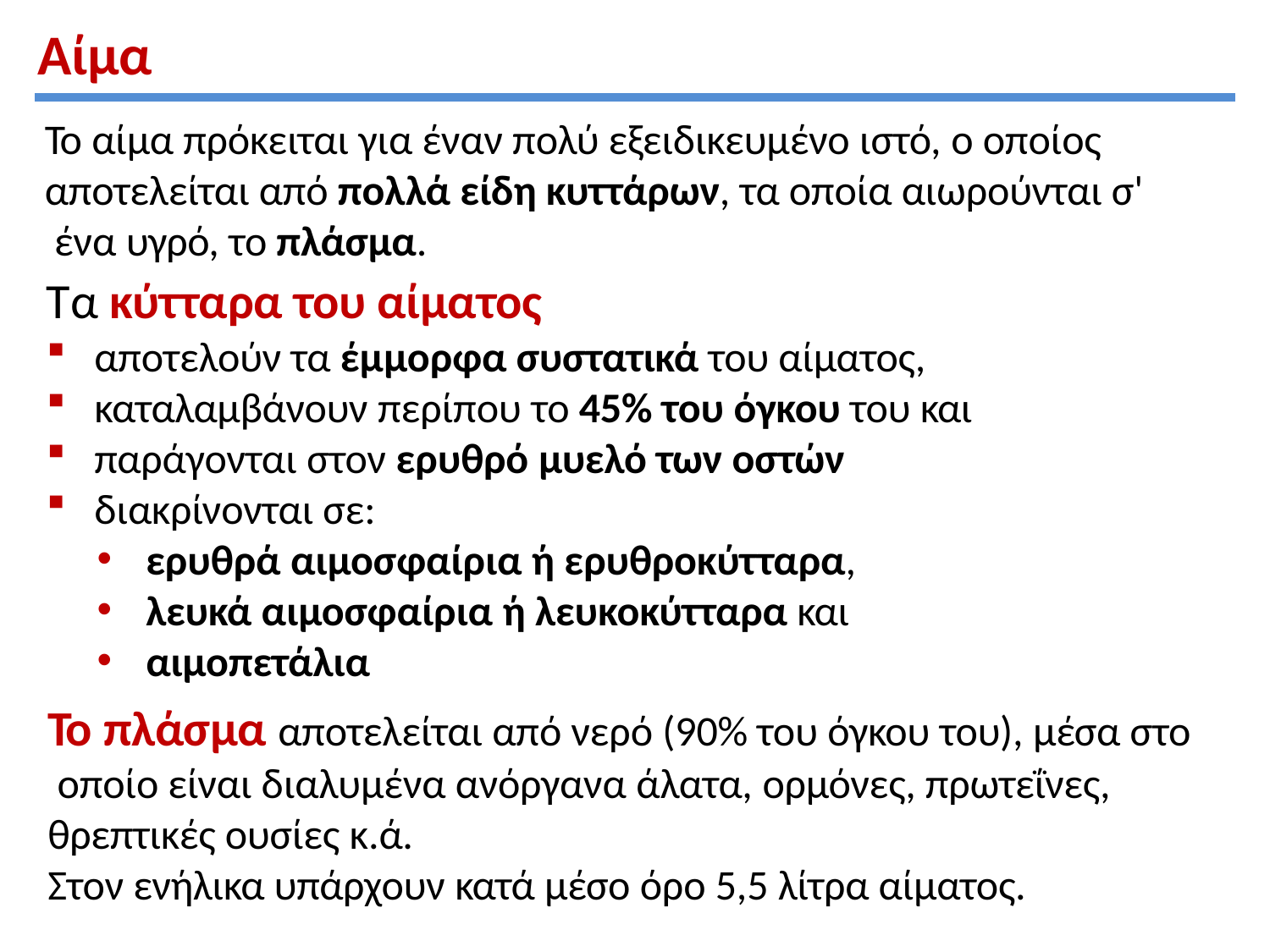

# Αίμα

Το αίμα πρόκειται για έναν πολύ εξειδικευμένο ιστό, ο οποίος  αποτελείται από πολλά είδη κυττάρων, τα οποία αιωρούνται σ'  ένα υγρό, το πλάσμα.
Τα κύτταρα του αίματος
αποτελούν τα έμμορφα συστατικά του αίματος,
καταλαμβάνουν περίπου το 45% του όγκου του και
παράγονται στον ερυθρό μυελό των οστών
διακρίνονται σε:
ερυθρά αιμοσφαίρια ή ερυθροκύτταρα,
λευκά αιμοσφαίρια ή λευκοκύτταρα και
αιμοπετάλια
Το πλάσμα αποτελείται από νερό (90% του όγκου του), μέσα στο  οποίο είναι διαλυμένα ανόργανα άλατα, ορμόνες, πρωτεΐνες,  θρεπτικές ουσίες κ.ά.
Στον ενήλικα υπάρχουν κατά μέσο όρο 5,5 λίτρα αίματος.